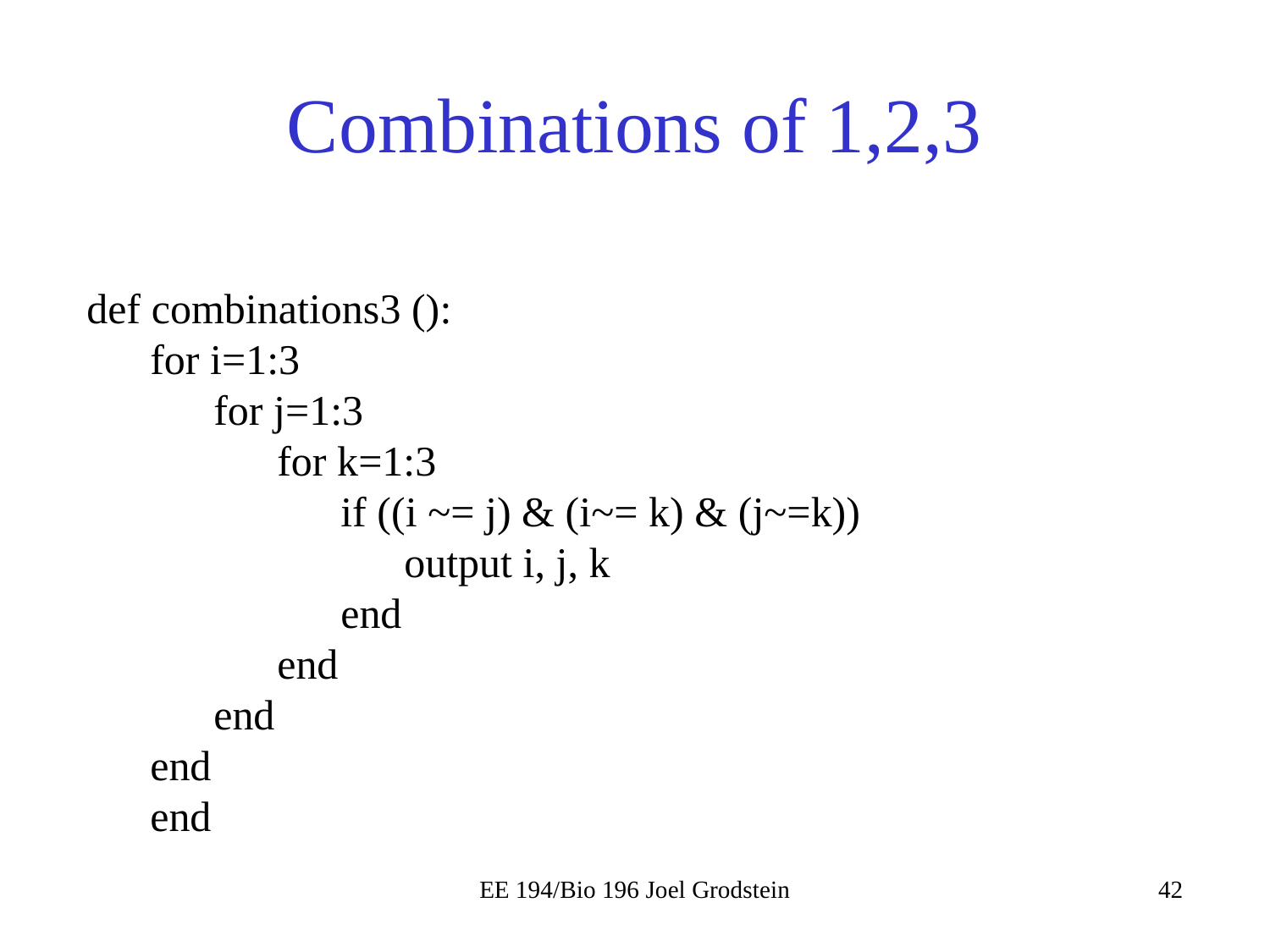

# Combinations of 1,2,3
def combinations3 ():
for i=1:3
for j=1:3
for k=1:3
if ((i ~= j) & (i~= k) & (j~=k))
output i, j, k
end
end
end
end
end
EE 194/Bio 196 Joel Grodstein